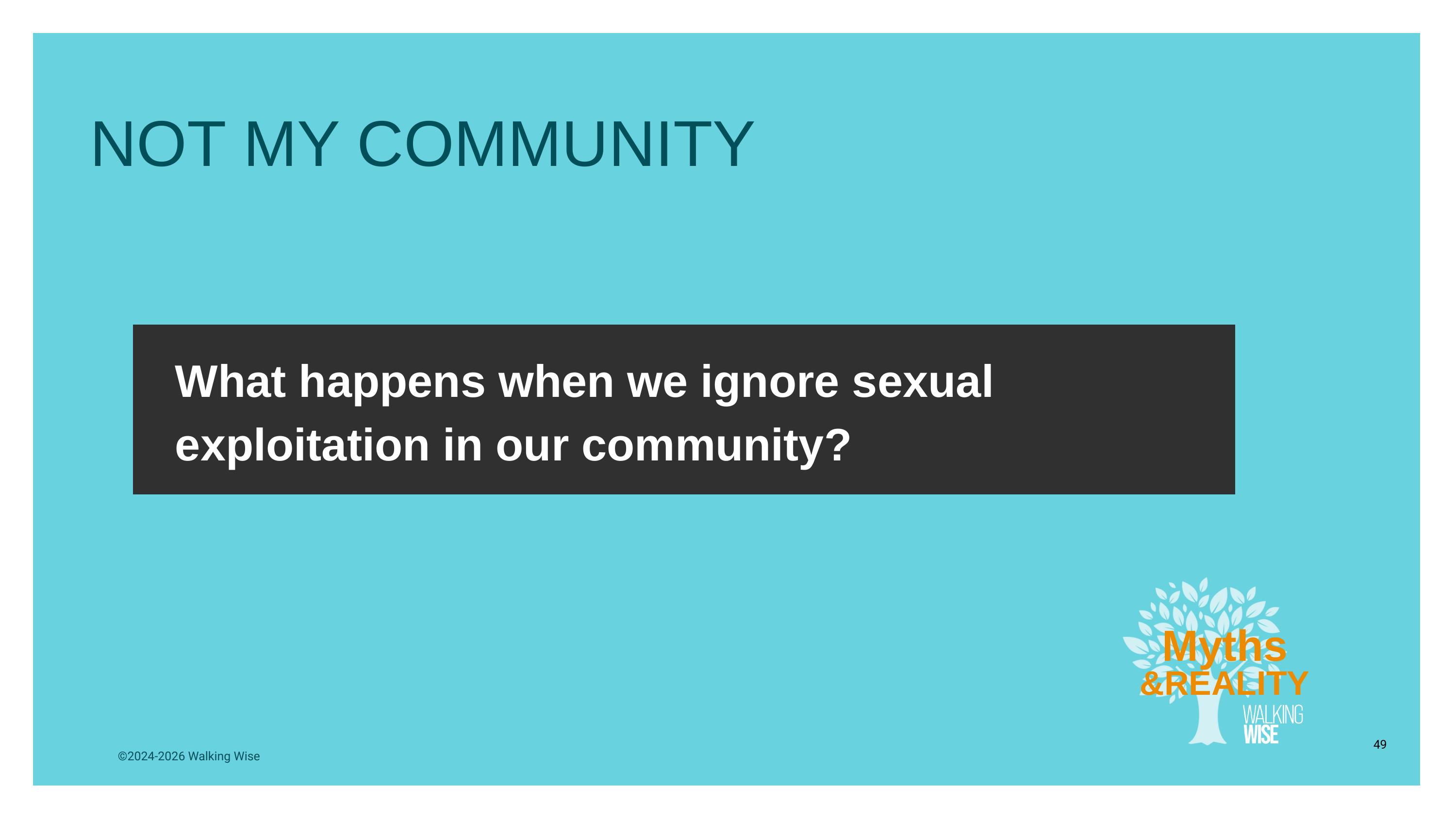

NOT MY COMMUNITY

What happens when we ignore sexual exploitation in our community?

Myths
&REALITY

49
©2024-2026 Walking Wise